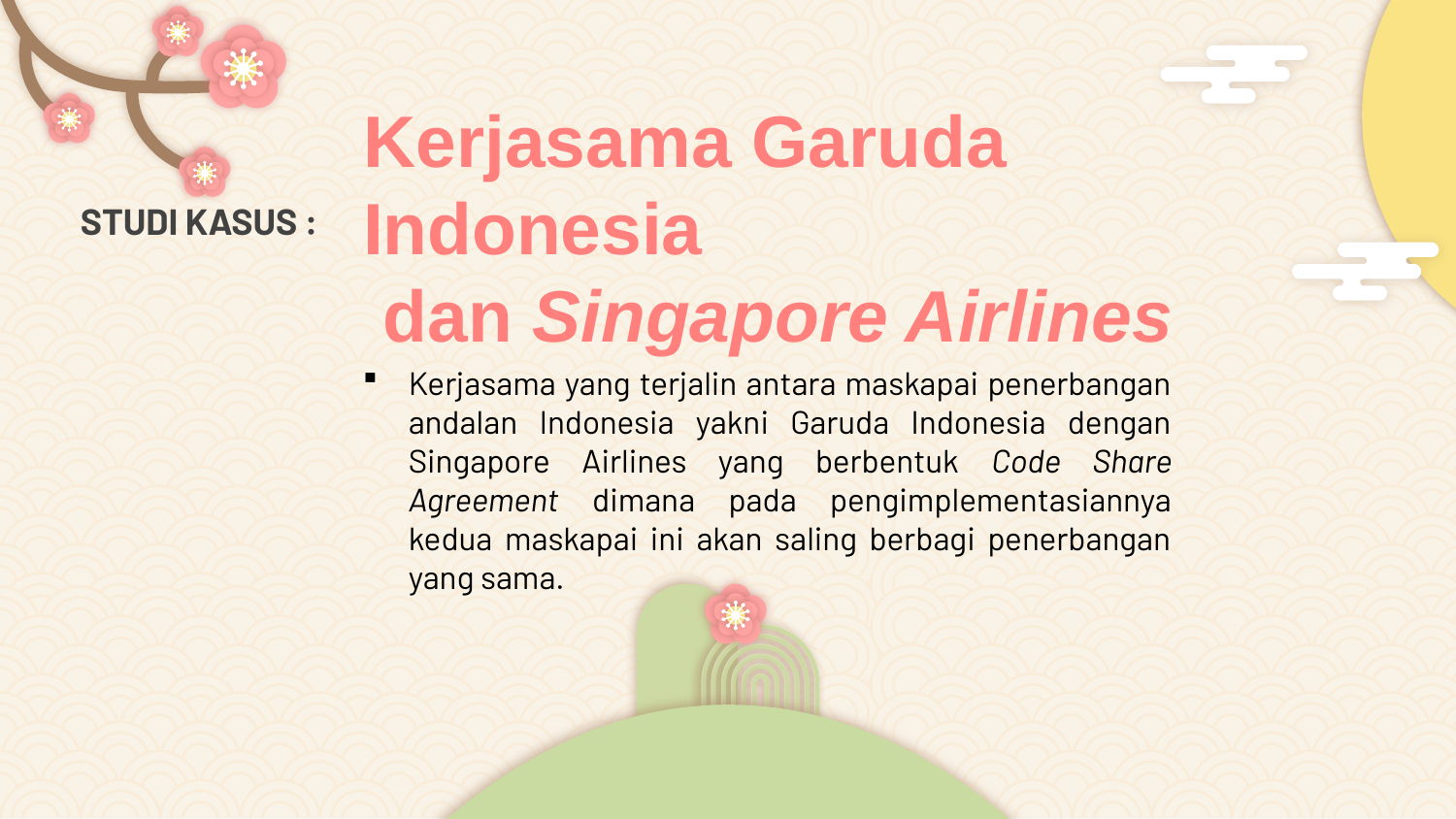

STUDI KASUS :
Kerjasama Garuda Indonesia
 dan Singapore Airlines
Kerjasama yang terjalin antara maskapai penerbangan andalan Indonesia yakni Garuda Indonesia dengan Singapore Airlines yang berbentuk Code Share Agreement dimana pada pengimplementasiannya kedua maskapai ini akan saling berbagi penerbangan yang sama.